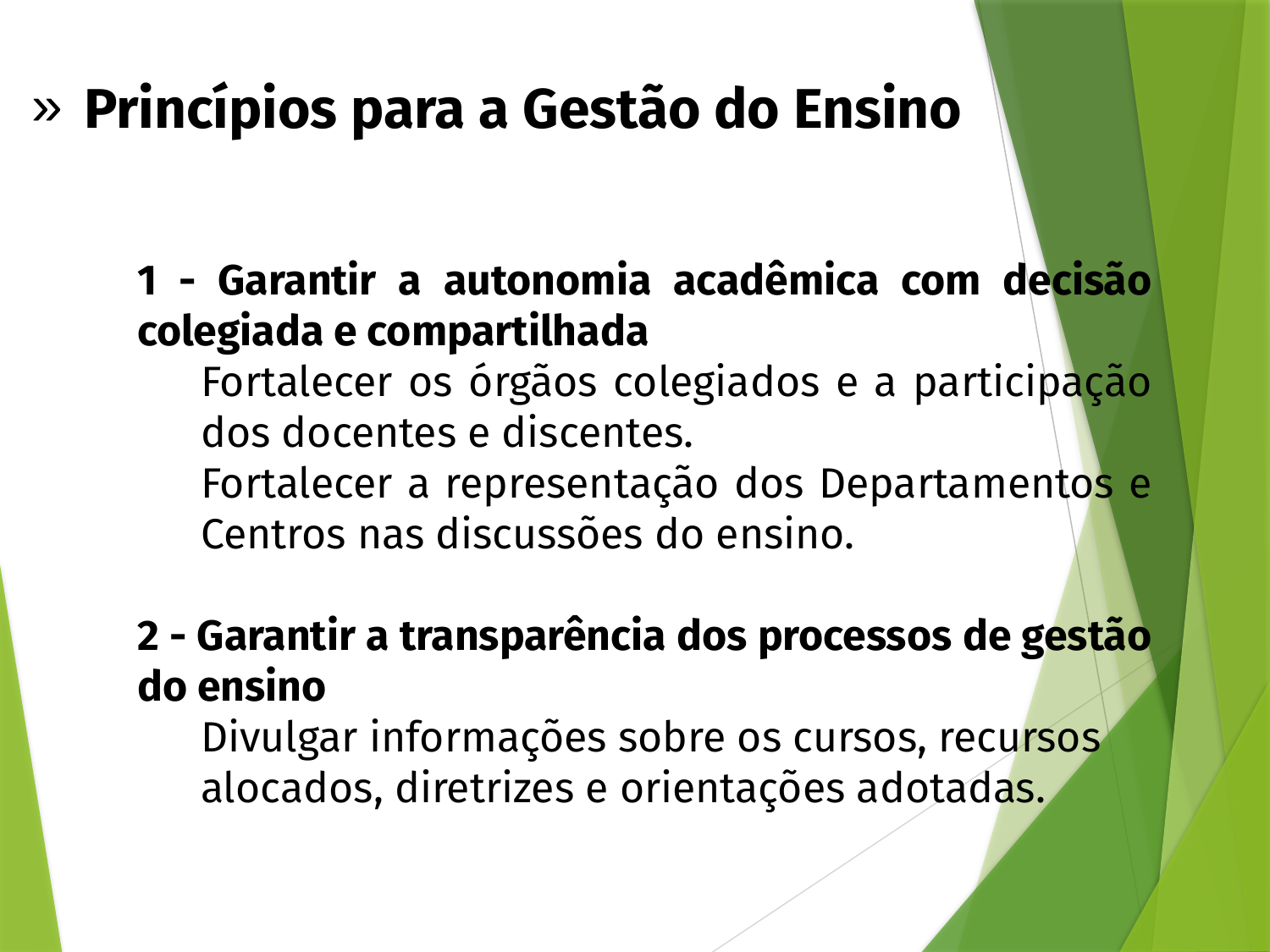

Princípios para a Gestão do Ensino
1 - Garantir a autonomia acadêmica com decisão colegiada e compartilhada
Fortalecer os órgãos colegiados e a participação dos docentes e discentes.
Fortalecer a representação dos Departamentos e Centros nas discussões do ensino.

2 - Garantir a transparência dos processos de gestão do ensino
Divulgar informações sobre os cursos, recursos alocados, diretrizes e orientações adotadas.